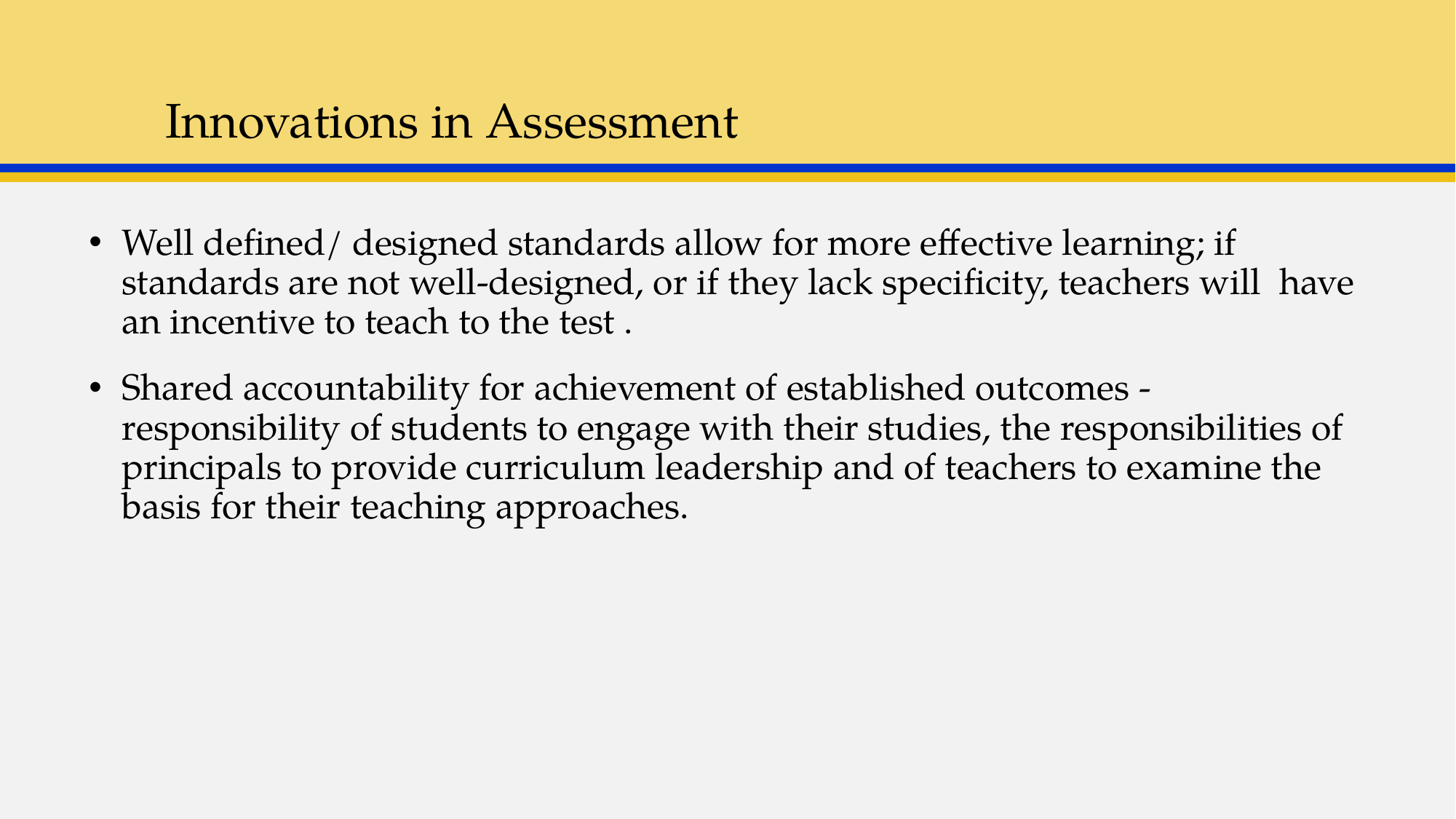

# Innovations in Assessment
Well defined/ designed standards allow for more effective learning; if standards are not well-designed, or if they lack specificity, teachers will  have an incentive to teach to the test .
Shared accountability for achievement of established outcomes - responsibility of students to engage with their studies, the responsibilities of principals to provide curriculum leadership and of teachers to examine the basis for their teaching approaches.